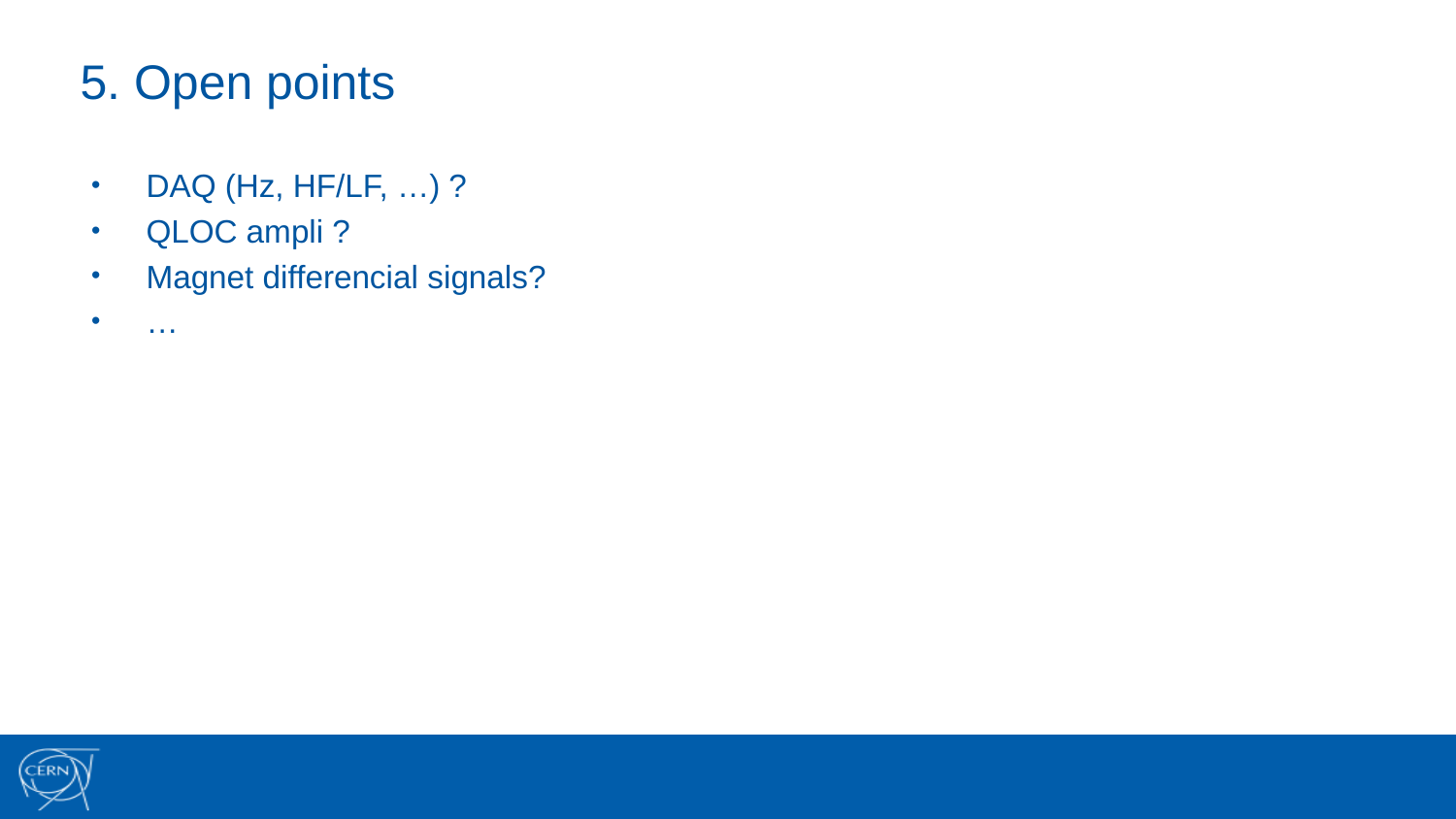

# 5. Open points
DAQ (Hz, HF/LF, …) ?
QLOC ampli ?
Magnet differencial signals?
…